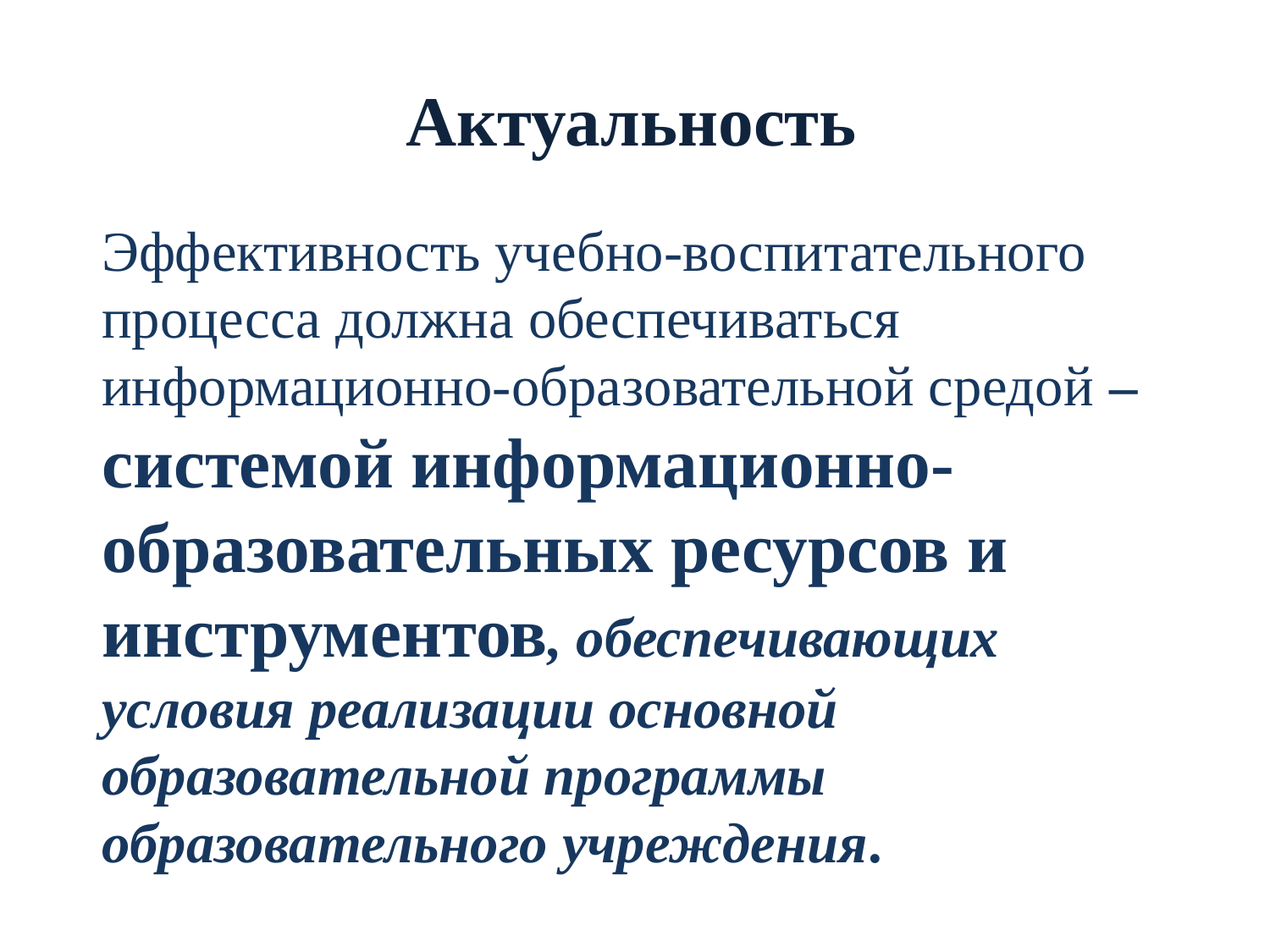

Актуальность
Эффективность учебно-воспитательного процесса должна обеспечиваться информационно-образовательной средой – системой информационно-образовательных ресурсов и инструментов, обеспечивающих условия реализации основной образовательной программы образовательного учреждения.